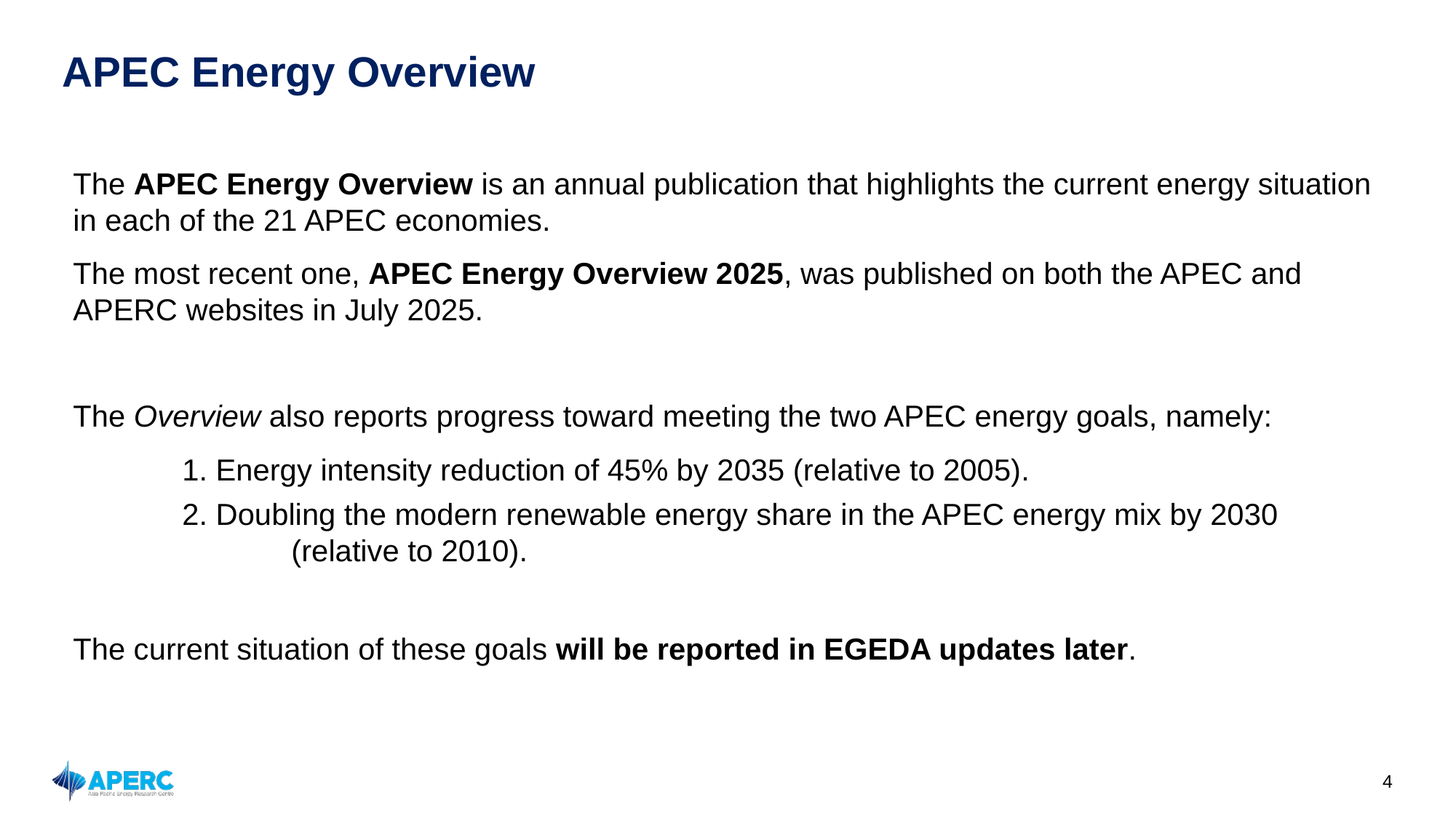

# APEC Energy Overview
The APEC Energy Overview is an annual publication that highlights the current energy situation in each of the 21 APEC economies.
The most recent one, APEC Energy Overview 2025, was published on both the APEC and APERC websites in July 2025.

The Overview also reports progress toward meeting the two APEC energy goals, namely:
	1. Energy intensity reduction of 45% by 2035 (relative to 2005).
	2. Doubling the modern renewable energy share in the APEC energy mix by 2030
		(relative to 2010).

The current situation of these goals will be reported in EGEDA updates later.
4